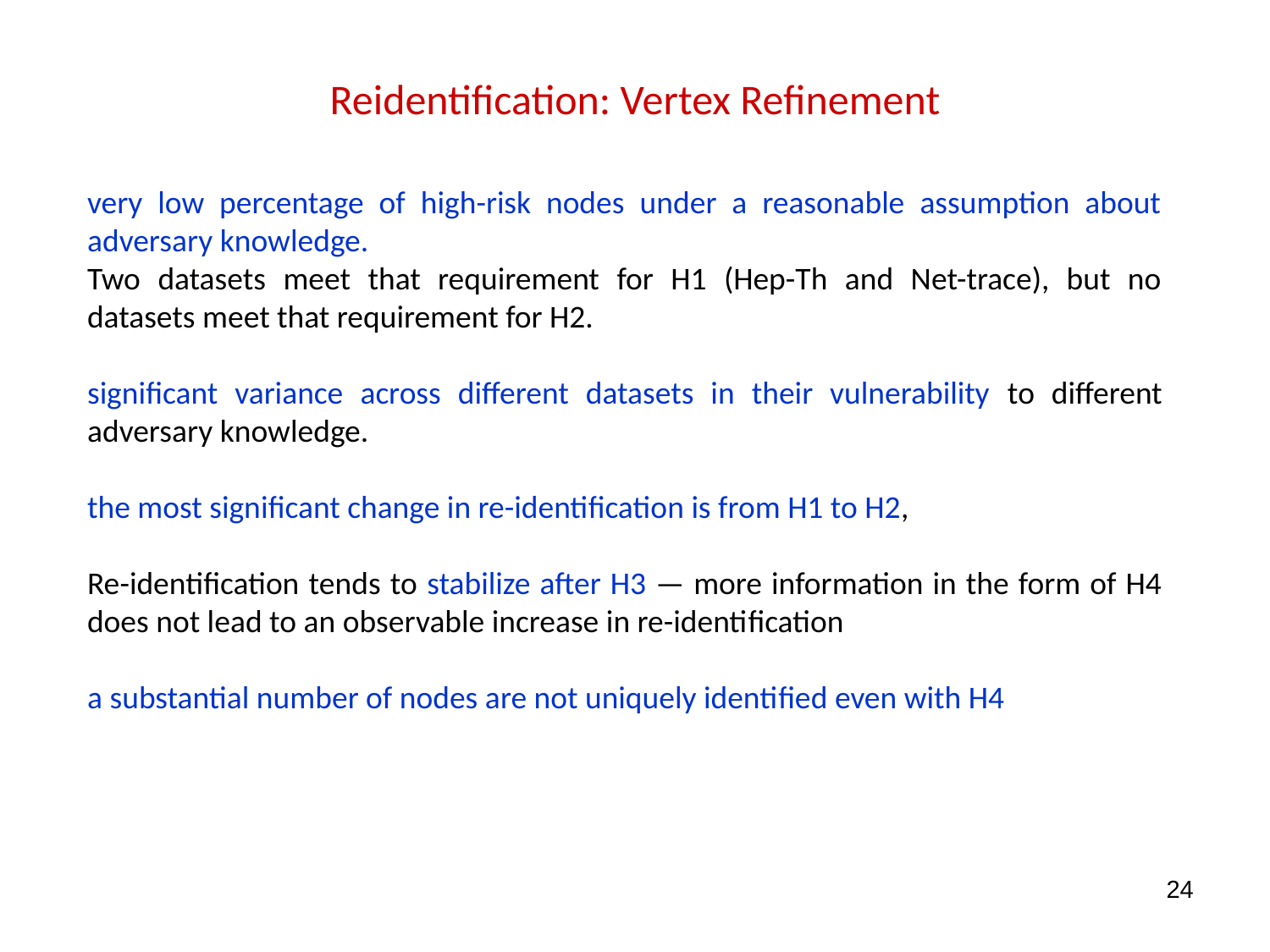

Reidentification: Vertex Refinement
very low percentage of high-risk nodes under a reasonable assumption about adversary knowledge.
Two datasets meet that requirement for H1 (Hep-Th and Net-trace), but no datasets meet that requirement for H2.

signiﬁcant variance across different datasets in their vulnerability to different adversary knowledge.

the most signiﬁcant change in re-identiﬁcation is from H1 to H2,

Re-identiﬁcation tends to stabilize after H3 — more information in the form of H4 does not lead to an observable increase in re-identiﬁcation

a substantial number of nodes are not uniquely identiﬁed even with H4
24